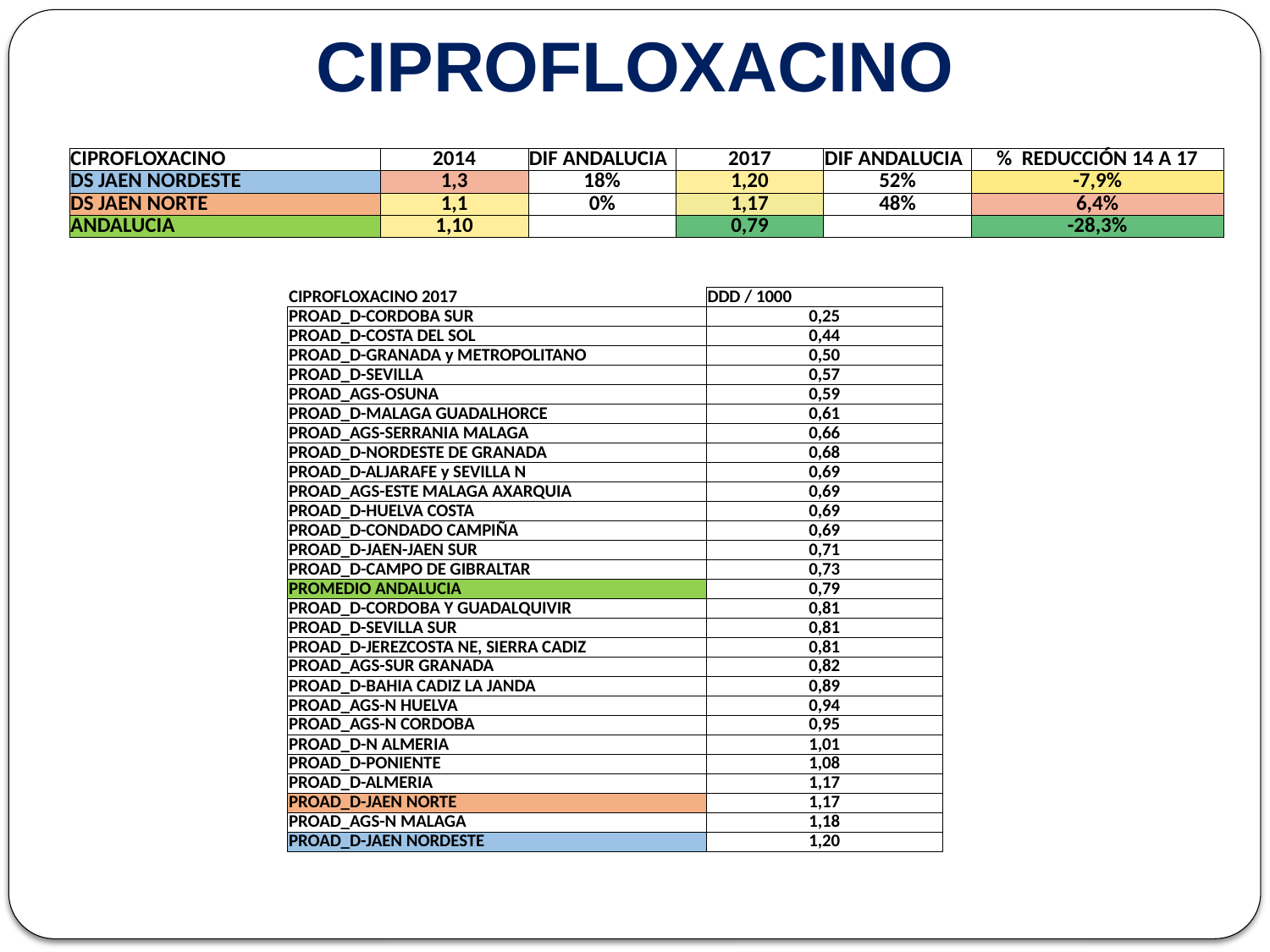

# CIPROFLOXACINO
| CIPROFLOXACINO | 2014 | DIF ANDALUCIA | 2017 | DIF ANDALUCIA | % REDUCCIÓN 14 A 17 |
| --- | --- | --- | --- | --- | --- |
| DS JAEN NORDESTE | 1,3 | 18% | 1,20 | 52% | -7,9% |
| DS JAEN NORTE | 1,1 | 0% | 1,17 | 48% | 6,4% |
| ANDALUCIA | 1,10 |  | 0,79 |  | -28,3% |
| CIPROFLOXACINO 2017 | DDD / 1000 |
| --- | --- |
| PROAD\_D-CORDOBA SUR | 0,25 |
| PROAD\_D-COSTA DEL SOL | 0,44 |
| PROAD\_D-GRANADA y METROPOLITANO | 0,50 |
| PROAD\_D-SEVILLA | 0,57 |
| PROAD\_AGS-OSUNA | 0,59 |
| PROAD\_D-MALAGA GUADALHORCE | 0,61 |
| PROAD\_AGS-SERRANIA MALAGA | 0,66 |
| PROAD\_D-NORDESTE DE GRANADA | 0,68 |
| PROAD\_D-ALJARAFE y SEVILLA N | 0,69 |
| PROAD\_AGS-ESTE MALAGA AXARQUIA | 0,69 |
| PROAD\_D-HUELVA COSTA | 0,69 |
| PROAD\_D-CONDADO CAMPIÑA | 0,69 |
| PROAD\_D-JAEN-JAEN SUR | 0,71 |
| PROAD\_D-CAMPO DE GIBRALTAR | 0,73 |
| PROMEDIO ANDALUCIA | 0,79 |
| PROAD\_D-CORDOBA Y GUADALQUIVIR | 0,81 |
| PROAD\_D-SEVILLA SUR | 0,81 |
| PROAD\_D-JEREZCOSTA NE, SIERRA CADIZ | 0,81 |
| PROAD\_AGS-SUR GRANADA | 0,82 |
| PROAD\_D-BAHIA CADIZ LA JANDA | 0,89 |
| PROAD\_AGS-N HUELVA | 0,94 |
| PROAD\_AGS-N CORDOBA | 0,95 |
| PROAD\_D-N ALMERIA | 1,01 |
| PROAD\_D-PONIENTE | 1,08 |
| PROAD\_D-ALMERIA | 1,17 |
| PROAD\_D-JAEN NORTE | 1,17 |
| PROAD\_AGS-N MALAGA | 1,18 |
| PROAD\_D-JAEN NORDESTE | 1,20 |